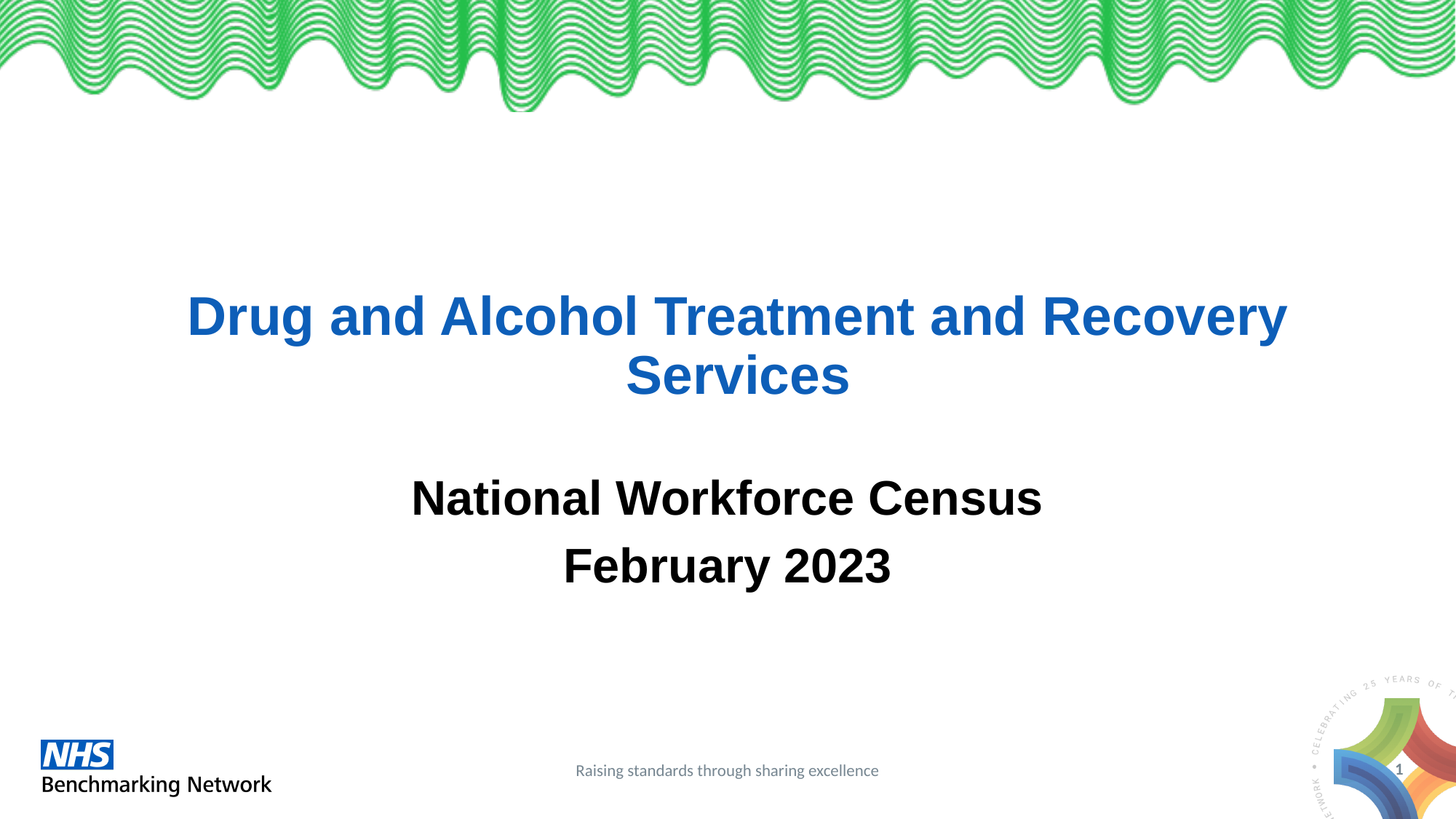

# Drug and Alcohol Treatment and Recovery Services
National Workforce Census
February 2023
1